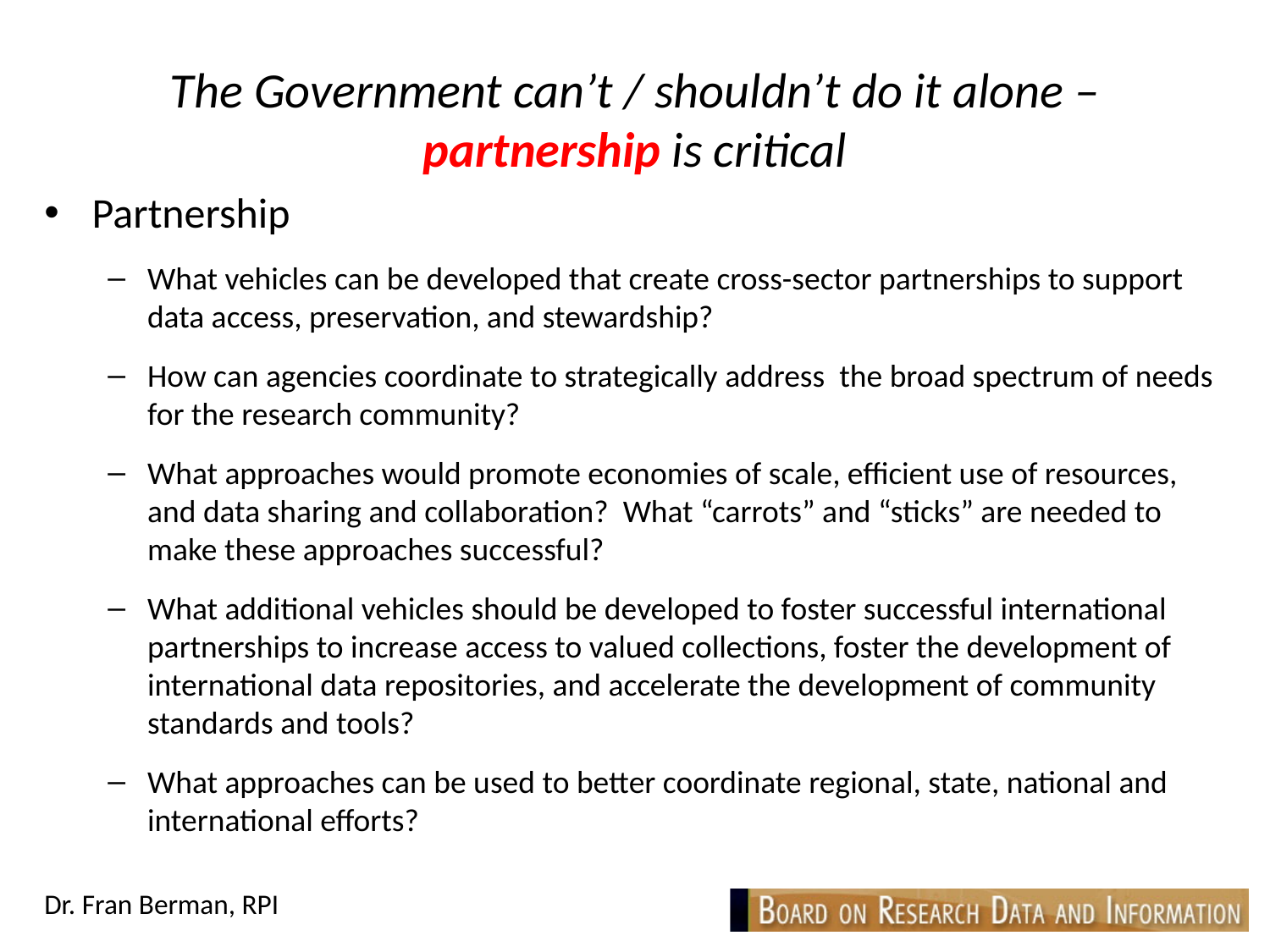

# The Government can’t / shouldn’t do it alone – partnership is critical
Partnership
What vehicles can be developed that create cross-sector partnerships to support data access, preservation, and stewardship?
How can agencies coordinate to strategically address  the broad spectrum of needs for the research community?
What approaches would promote economies of scale, efficient use of resources, and data sharing and collaboration?  What “carrots” and “sticks” are needed to make these approaches successful?
What additional vehicles should be developed to foster successful international partnerships to increase access to valued collections, foster the development of international data repositories, and accelerate the development of community standards and tools?
What approaches can be used to better coordinate regional, state, national and international efforts?